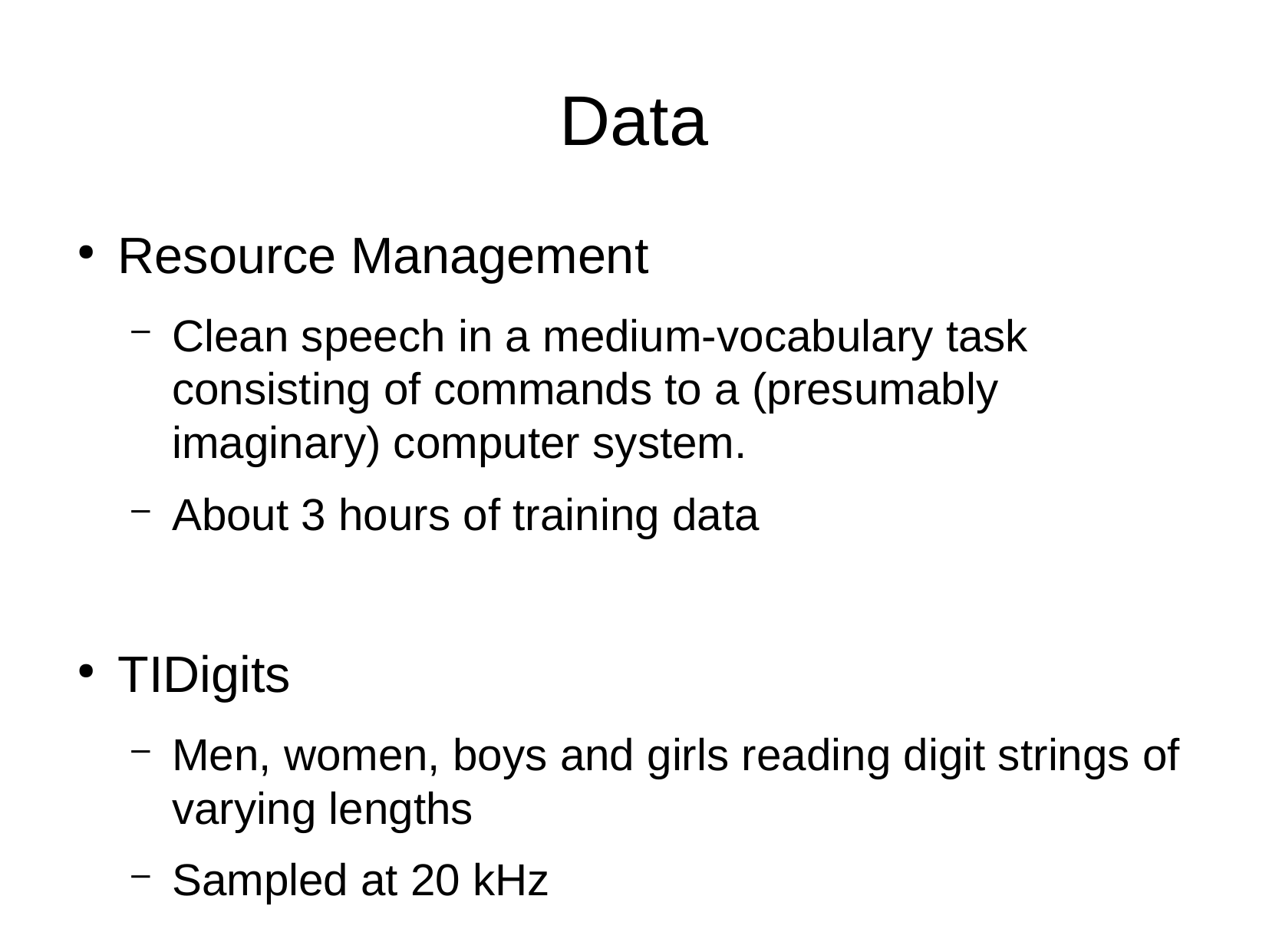

Data
Resource Management
Clean speech in a medium-vocabulary task consisting of commands to a (presumably imaginary) computer system.
About 3 hours of training data

TIDigits
Men, women, boys and girls reading digit strings of varying lengths
Sampled at 20 kHz